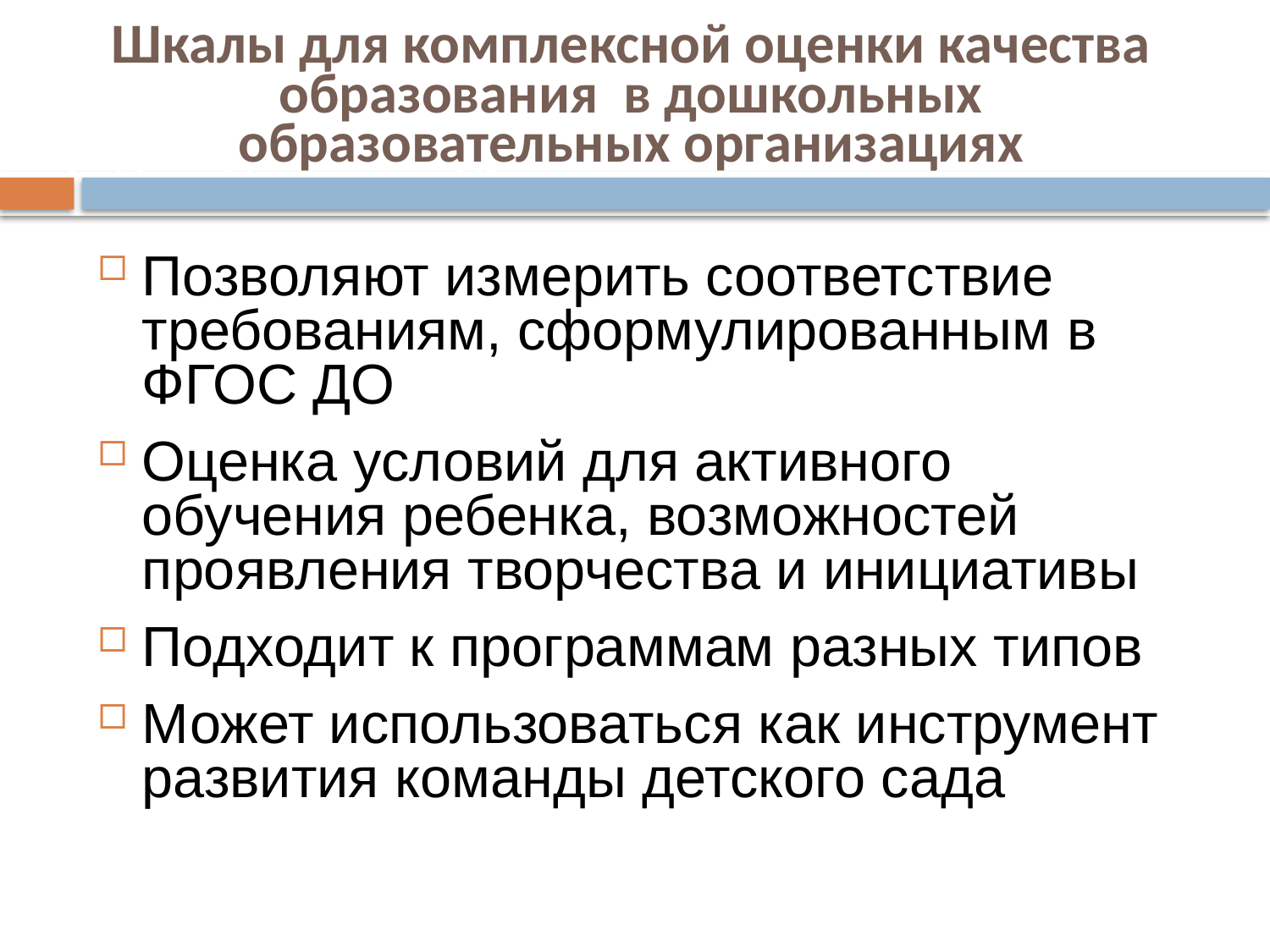

# ECERS (Early Childhood Environment Rating Scale)  - инструмент оценки качества образовательной среды в детском саду
Шкалы для комплексной оценки качества образования  в дошкольных образовательных организациях
Позволяют измерить соответствие требованиям, сформулированным в ФГОС ДО
Оценка условий для активного обучения ребенка, возможностей проявления творчества и инициативы
Подходит к программам разных типов
Может использоваться как инструмент развития команды детского сада